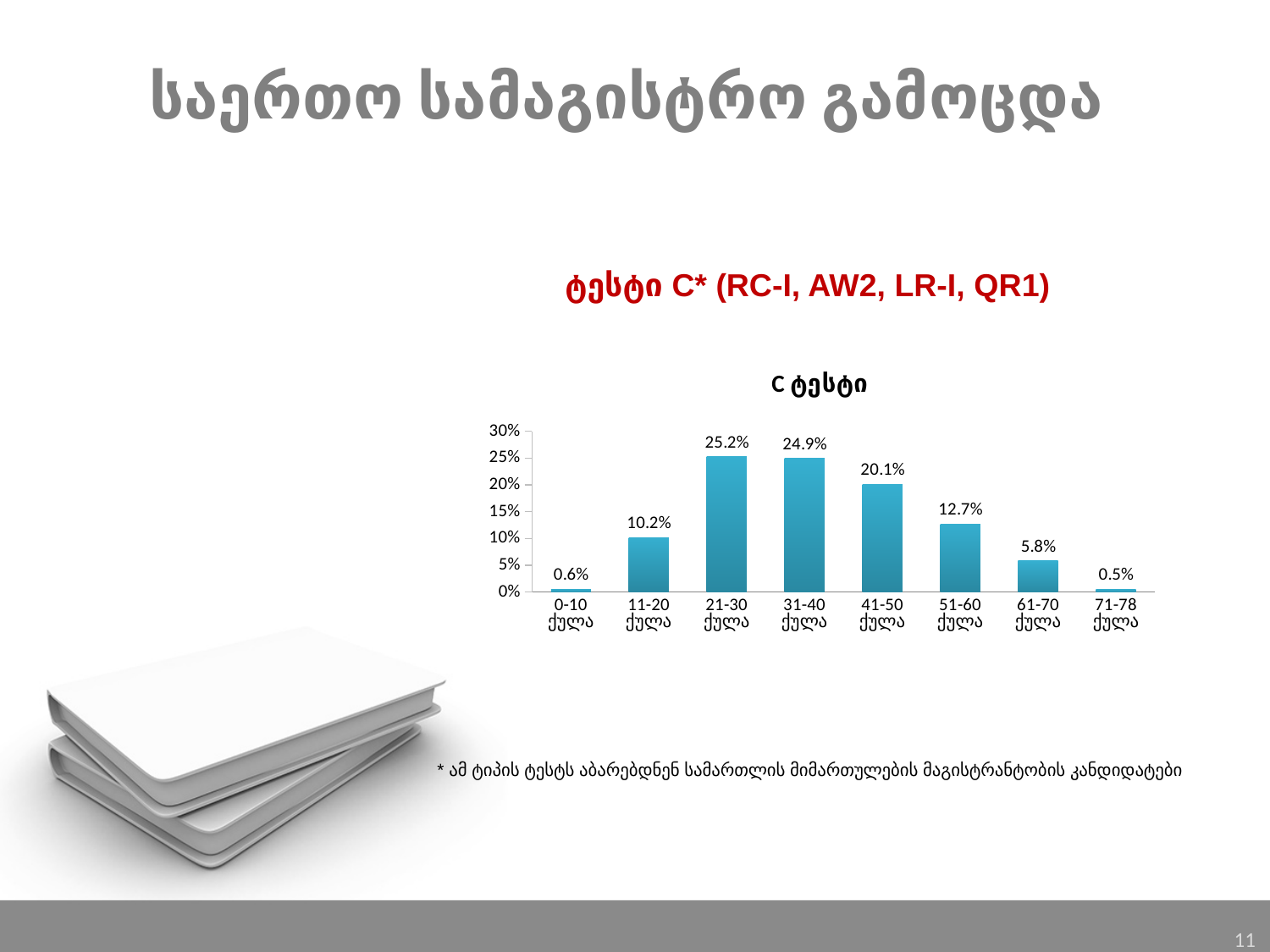

# საერთო სამაგისტრო გამოცდა
ტესტი C* (RC-I, AW2, LR-I, QR1)

### Chart: C ტესტი

| Category |  |
|---|---|
| 0-10 ქულა | 0.005595116988809765 |
| 11-20 ქულა | 0.1017293997965412 |
| 21-30 ქულა | 0.25228891149542215 |
| 31-40 ქულა | 0.24923702950152593 |
| 41-50 ქულა | 0.20142421159715154 |
| 51-60 ქულა | 0.1266531027466938 |
| 61-70 ქულა | 0.05798575788402848 |
| 71-78 ქულა | 0.00508646998982706 |
* ამ ტიპის ტესტს აბარებდნენ სამართლის მიმართულების მაგისტრანტობის კანდიდატები

11